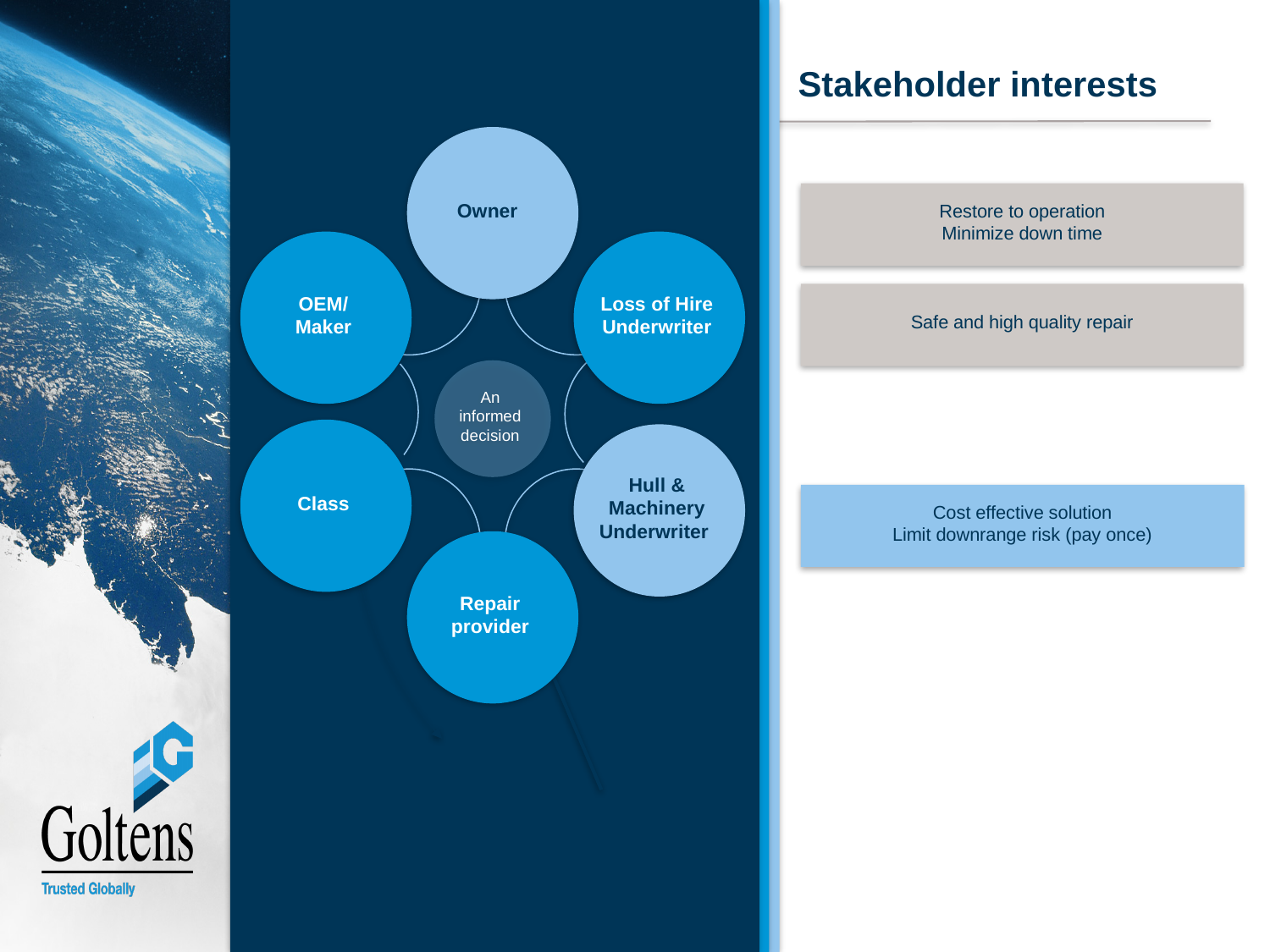

# Stakeholder interests
Owner

Restore to operation
Minimize down time

OEM/
Maker
Loss of Hire Underwriter
Safe and high quality repair

An informed
decision
Class
Hull & Machinery Underwriter

Cost effective solution
Limit downrange risk (pay once)
Repair provider